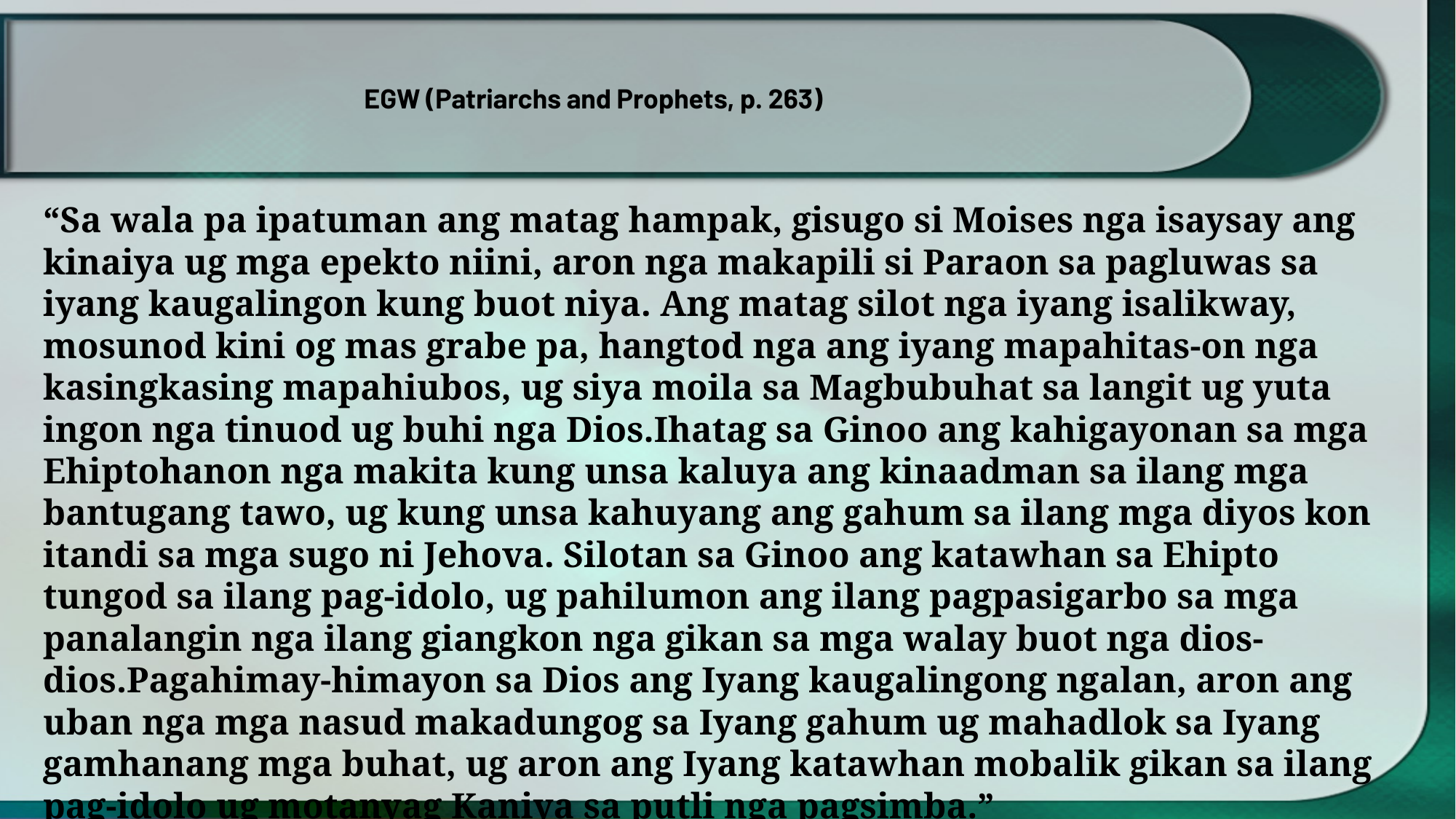

EGW (Patriarchs and Prophets, p. 263)
“Sa wala pa ipatuman ang matag hampak, gisugo si Moises nga isaysay ang kinaiya ug mga epekto niini, aron nga makapili si Paraon sa pagluwas sa iyang kaugalingon kung buot niya. Ang matag silot nga iyang isalikway, mosunod kini og mas grabe pa, hangtod nga ang iyang mapahitas-on nga kasingkasing mapahiubos, ug siya moila sa Magbubuhat sa langit ug yuta ingon nga tinuod ug buhi nga Dios.Ihatag sa Ginoo ang kahigayonan sa mga Ehiptohanon nga makita kung unsa kaluya ang kinaadman sa ilang mga bantugang tawo, ug kung unsa kahuyang ang gahum sa ilang mga diyos kon itandi sa mga sugo ni Jehova. Silotan sa Ginoo ang katawhan sa Ehipto tungod sa ilang pag-idolo, ug pahilumon ang ilang pagpasigarbo sa mga panalangin nga ilang giangkon nga gikan sa mga walay buot nga dios-dios.Pagahimay-himayon sa Dios ang Iyang kaugalingong ngalan, aron ang uban nga mga nasud makadungog sa Iyang gahum ug mahadlok sa Iyang gamhanang mga buhat, ug aron ang Iyang katawhan mobalik gikan sa ilang pag-idolo ug motanyag Kaniya sa putli nga pagsimba.”